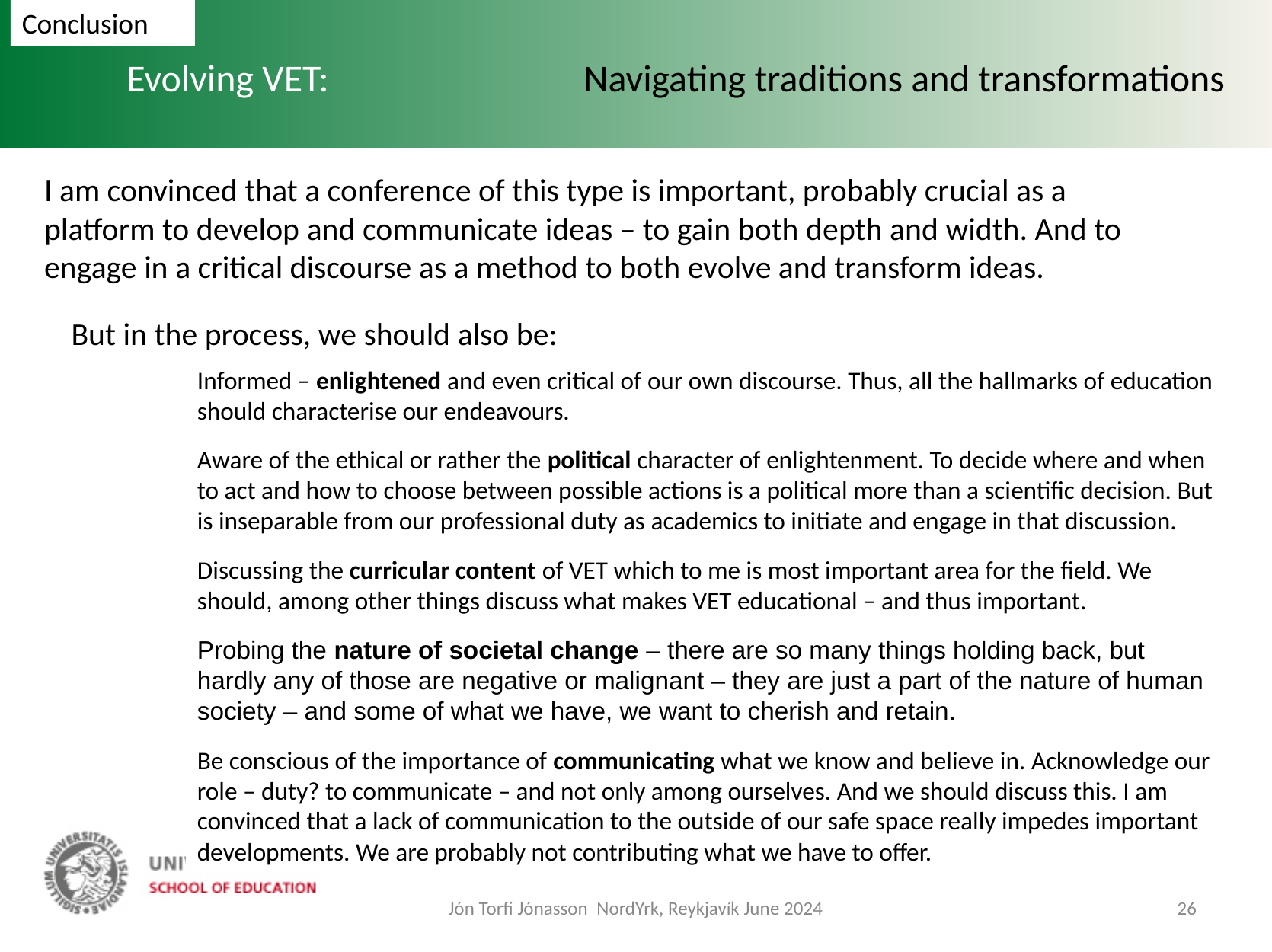

Conclusion
	Evolving VET: 			Navigating traditions and transformations
I am convinced that a conference of this type is important, probably crucial as a platform to develop and communicate ideas – to gain both depth and width. And to engage in a critical discourse as a method to both evolve and transform ideas.
But in the process, we should also be:
Informed – enlightened and even critical of our own discourse. Thus, all the hallmarks of education should characterise our endeavours.
Aware of the ethical or rather the political character of enlightenment. To decide where and when to act and how to choose between possible actions is a political more than a scientific decision. But is inseparable from our professional duty as academics to initiate and engage in that discussion.
Discussing the curricular content of VET which to me is most important area for the field. We should, among other things discuss what makes VET educational – and thus important.
Probing the nature of societal change – there are so many things holding back, but hardly any of those are negative or malignant – they are just a part of the nature of human society – and some of what we have, we want to cherish and retain.
Be conscious of the importance of communicating what we know and believe in. Acknowledge our role – duty? to communicate – and not only among ourselves. And we should discuss this. I am convinced that a lack of communication to the outside of our safe space really impedes important developments. We are probably not contributing what we have to offer.
Jón Torfi Jónasson  NordYrk, Reykjavík June 2024
26